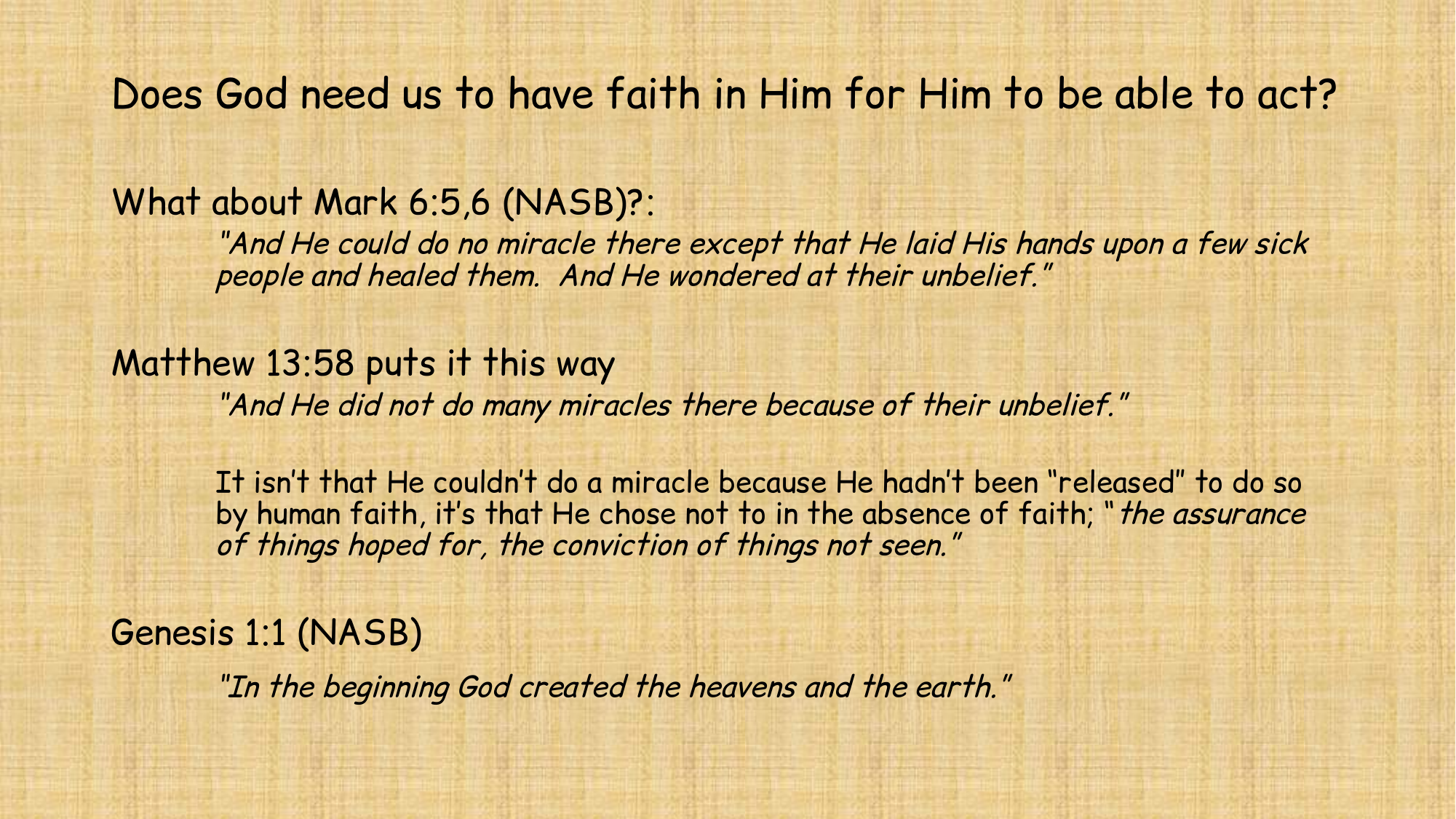

Does God need us to have faith in Him for Him to be able to act?

What about Mark 6:5,6 (NASB)?:
“And He could do no miracle there except that He laid His hands upon a few sick people and healed them.  And He wondered at their unbelief.”

Matthew 13:58 puts it this way
“And He did not do many miracles there because of their unbelief.”

It isn’t that He couldn’t do a miracle because He hadn’t been “released” to do so by human faith, it’s that He chose not to in the absence of faith; “the assurance of things hoped for, the conviction of things not seen.”

Genesis 1:1 (NASB)
	“In the beginning God created the heavens and the earth.”